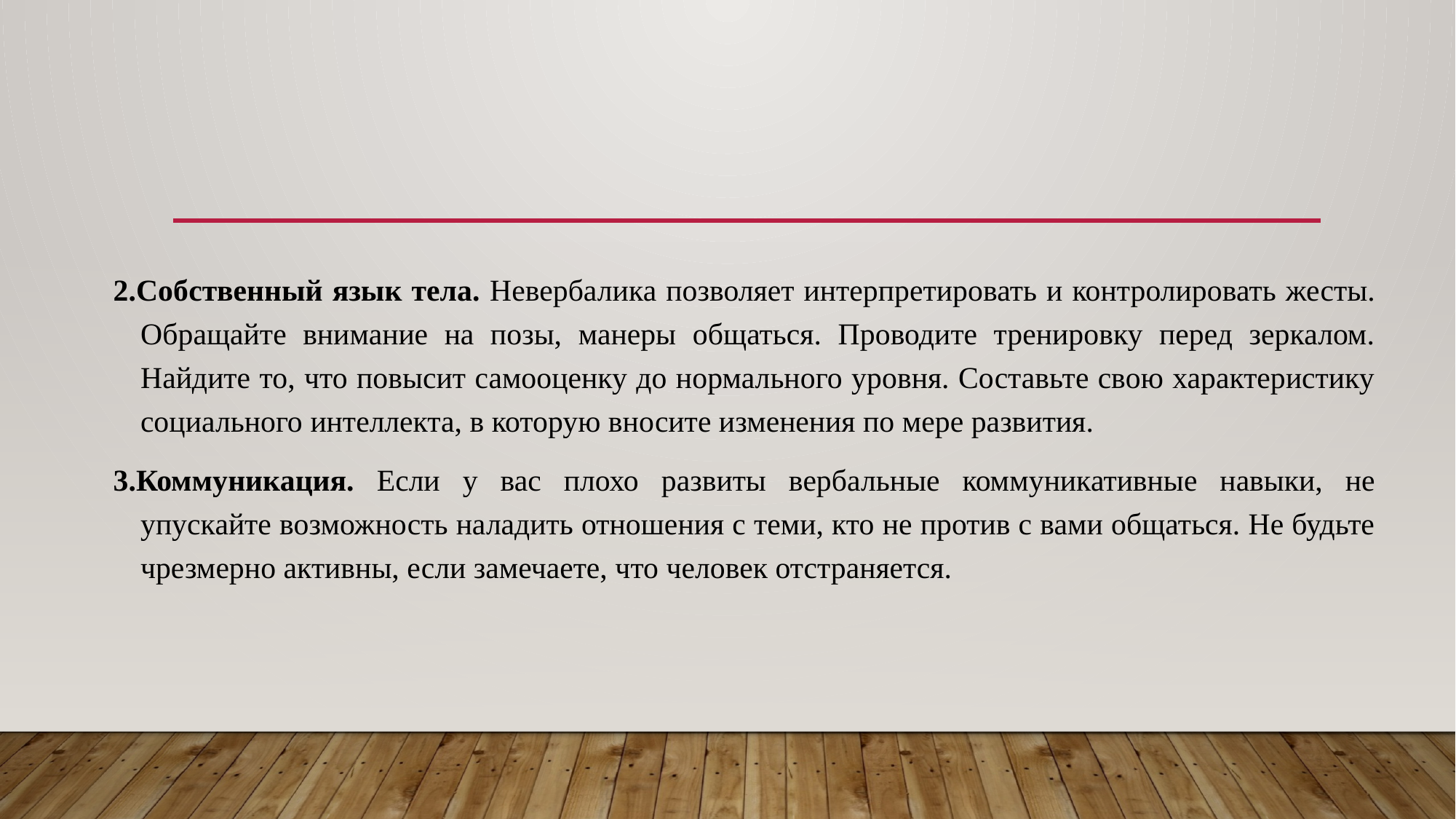

2.Собственный язык тела. Невербалика позволяет интерпретировать и контролировать жесты. Обращайте внимание на позы, манеры общаться. Проводите тренировку перед зеркалом. Найдите то, что повысит самооценку до нормального уровня. Составьте свою характеристику социального интеллекта, в которую вносите изменения по мере развития.
3.Коммуникация. Если у вас плохо развиты вербальные коммуникативные навыки, не упускайте возможность наладить отношения с теми, кто не против с вами общаться. Не будьте чрезмерно активны, если замечаете, что человек отстраняется.